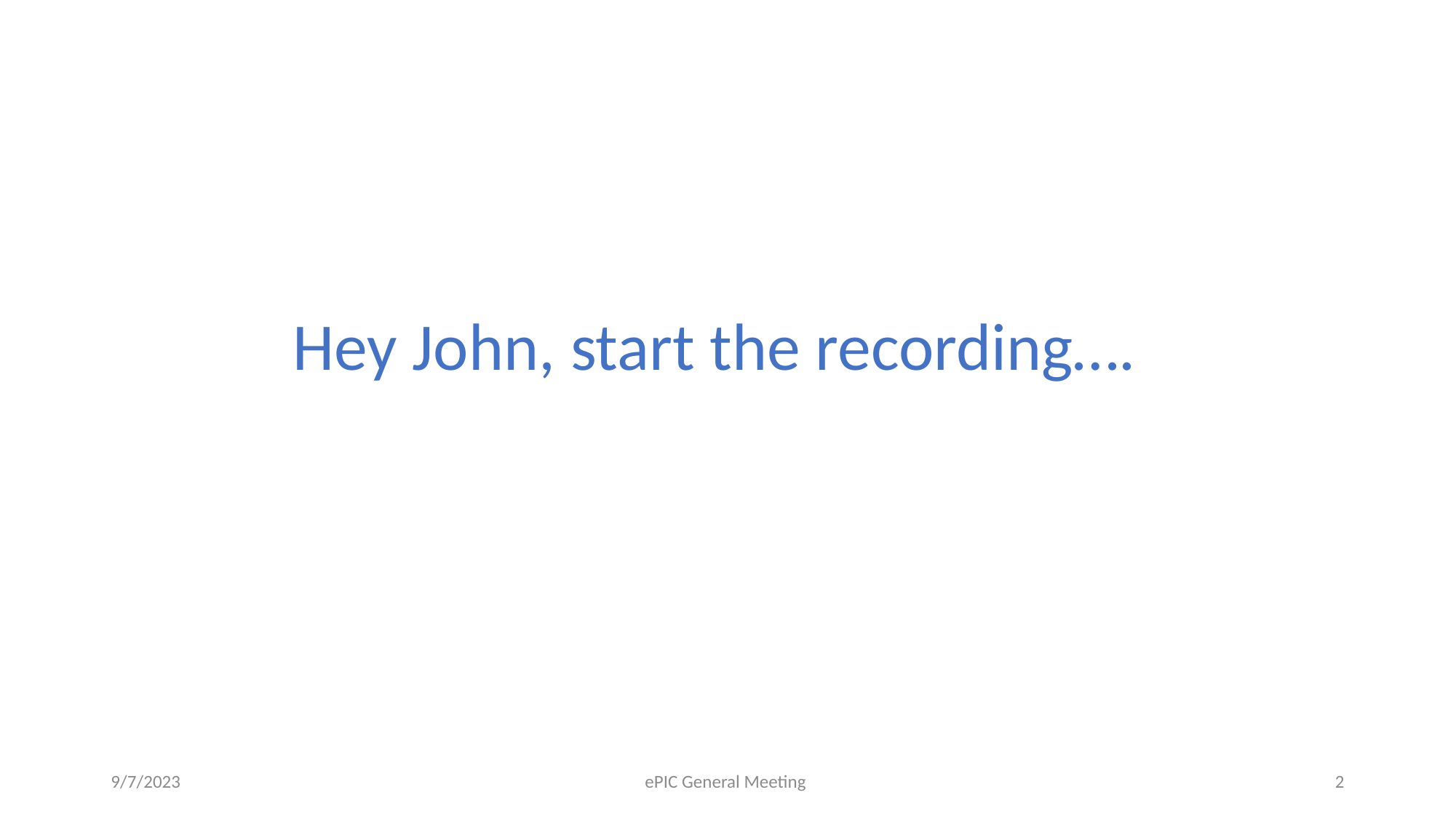

# Hey John, start the recording….
9/7/2023
ePIC General Meeting
2